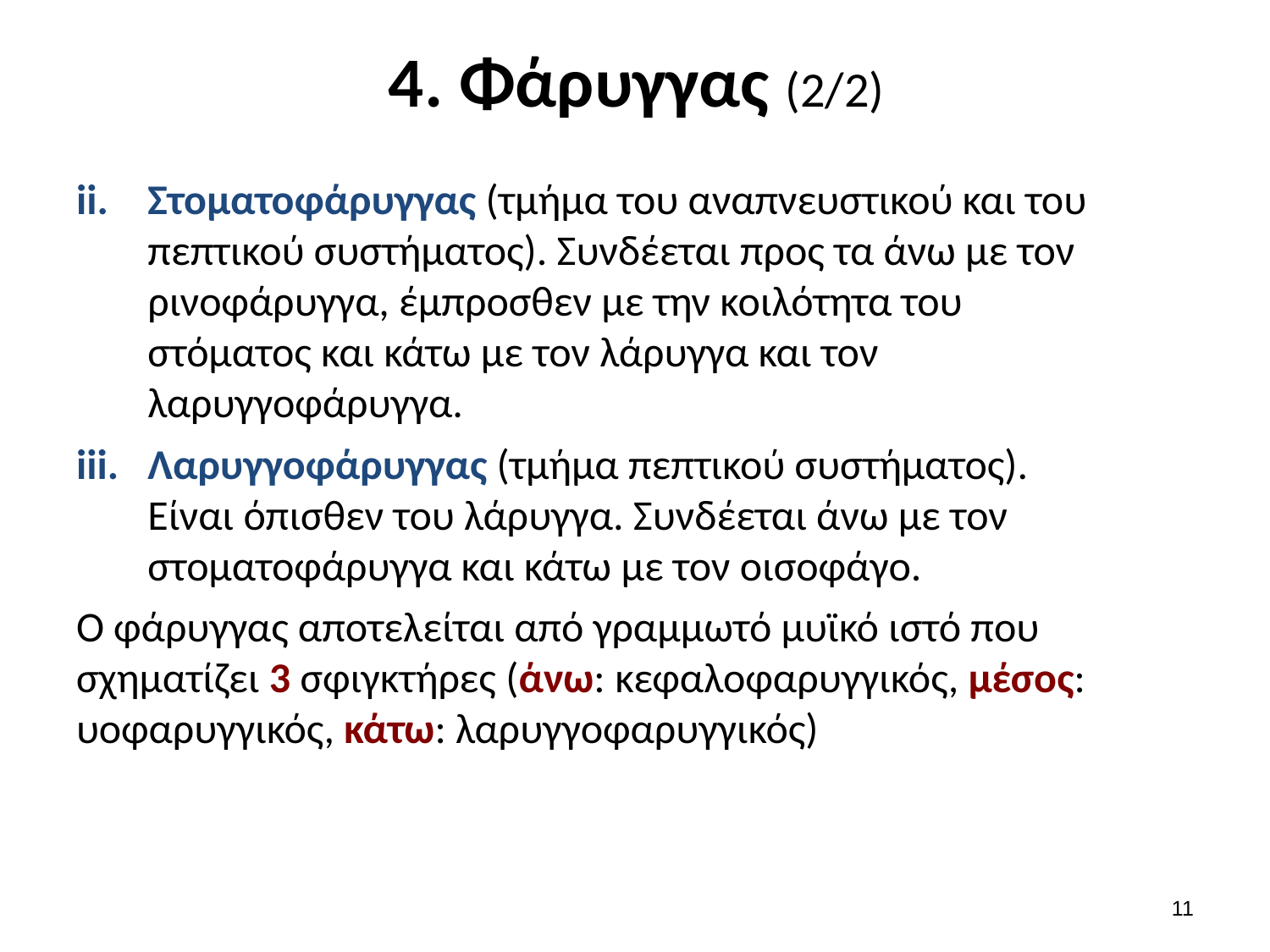

# 4. Φάρυγγας (2/2)
Στοματοφάρυγγας (τμήμα του αναπνευστικού και του πεπτικού συστήματος). Συνδέεται προς τα άνω με τον ρινοφάρυγγα, έμπροσθεν με την κοιλότητα του στόματος και κάτω με τον λάρυγγα και τον λαρυγγοφάρυγγα.
Λαρυγγοφάρυγγας (τμήμα πεπτικού συστήματος). Είναι όπισθεν του λάρυγγα. Συνδέεται άνω με τον στοματοφάρυγγα και κάτω με τον οισοφάγο.
Ο φάρυγγας αποτελείται από γραμμωτό μυϊκό ιστό που σχηματίζει 3 σφιγκτήρες (άνω: κεφαλοφαρυγγικός, μέσος: υοφαρυγγικός, κάτω: λαρυγγοφαρυγγικός)
11